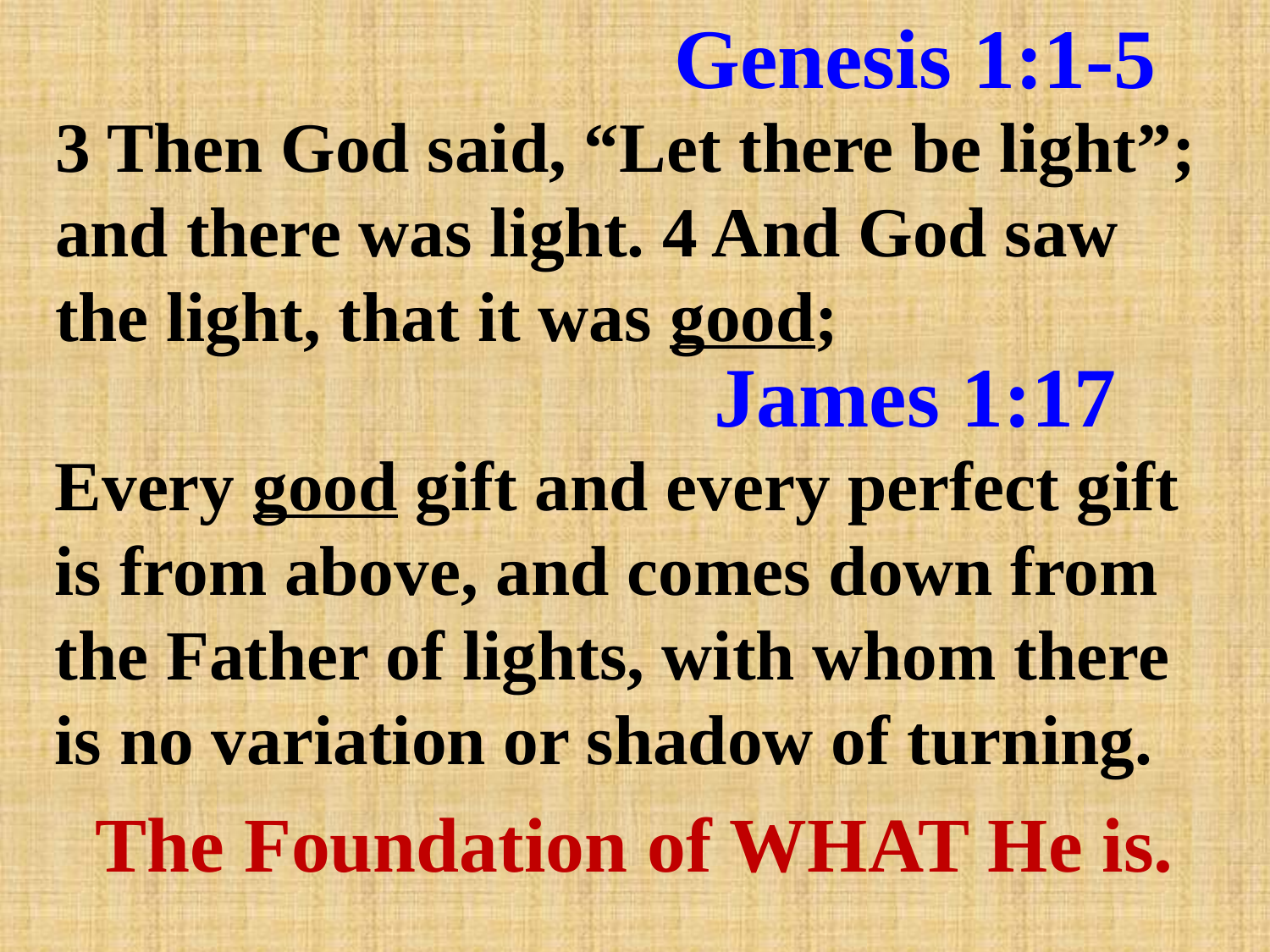

# Genesis 1:1-5
3 Then God said, “Let there be light”; and there was light. 4 And God saw the light, that it was good;
James 1:17
Every good gift and every perfect gift is from above, and comes down from the Father of lights, with whom there is no variation or shadow of turning.
The Foundation of WHAT He is.